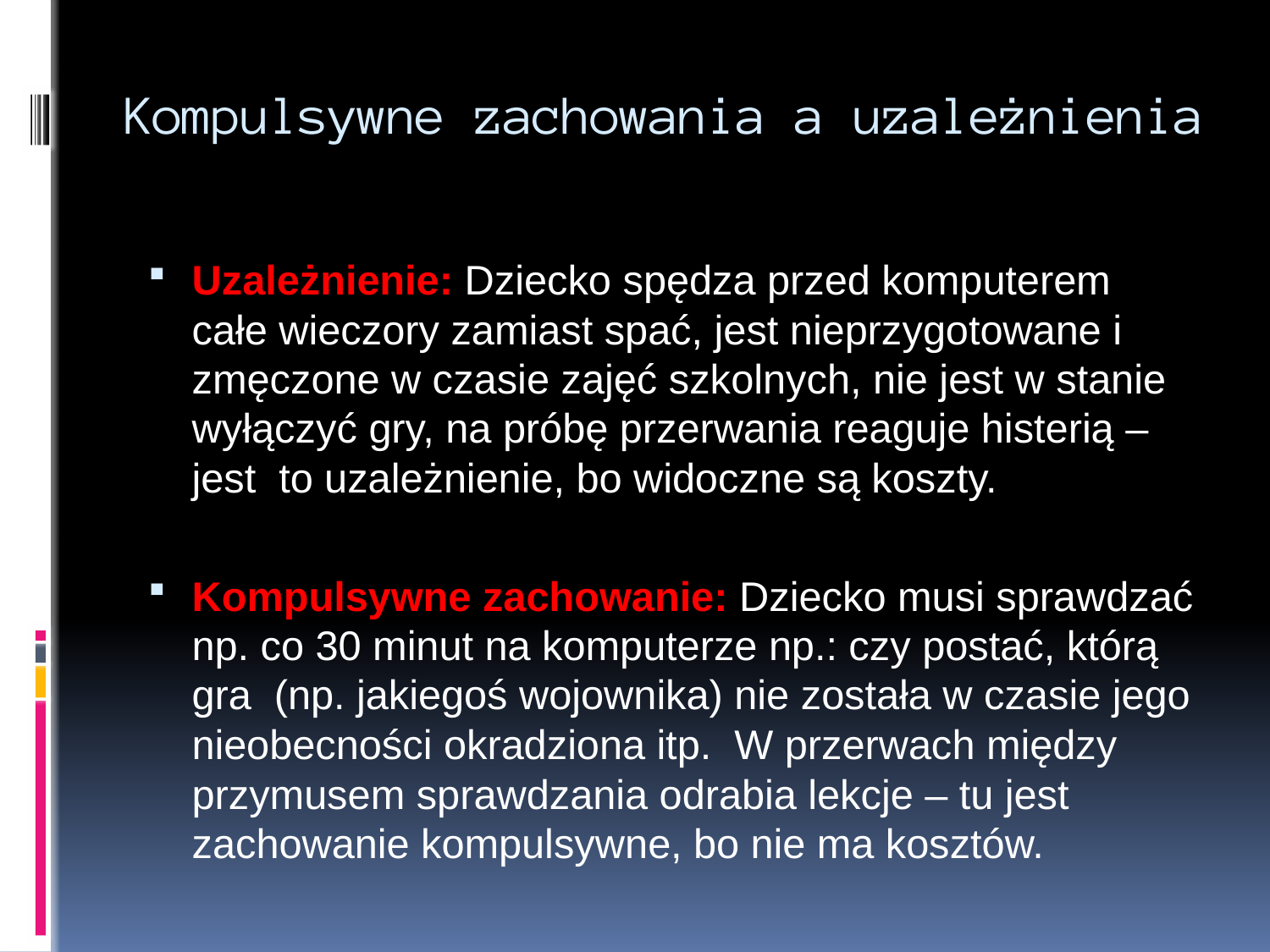

# Kompulsywne zachowania a uzależnienia
Uzależnienie: Dziecko spędza przed komputerem całe wieczory zamiast spać, jest nieprzygotowane i zmęczone w czasie zajęć szkolnych, nie jest w stanie wyłączyć gry, na próbę przerwania reaguje histerią –  jest  to uzależnienie, bo widoczne są koszty.

Kompulsywne zachowanie: Dziecko musi sprawdzać np. co 30 minut na komputerze np.: czy postać, którą gra  (np. jakiegoś wojownika) nie została w czasie jego nieobecności okradziona itp.  W przerwach między przymusem sprawdzania odrabia lekcje – tu jest zachowanie kompulsywne, bo nie ma kosztów.